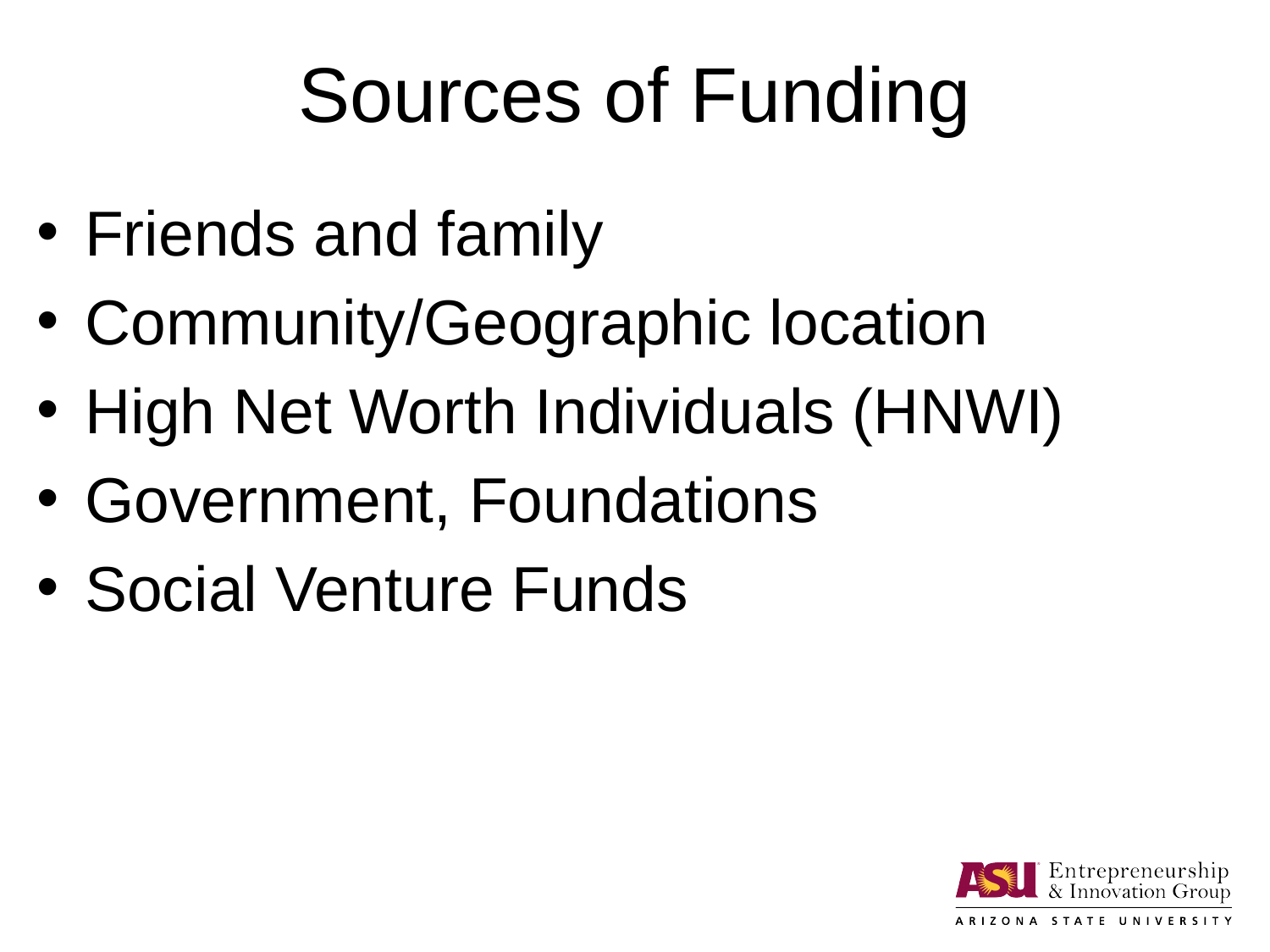

Sources of Funding
Friends and family
Community/Geographic location
High Net Worth Individuals (HNWI)
Government, Foundations
Social Venture Funds